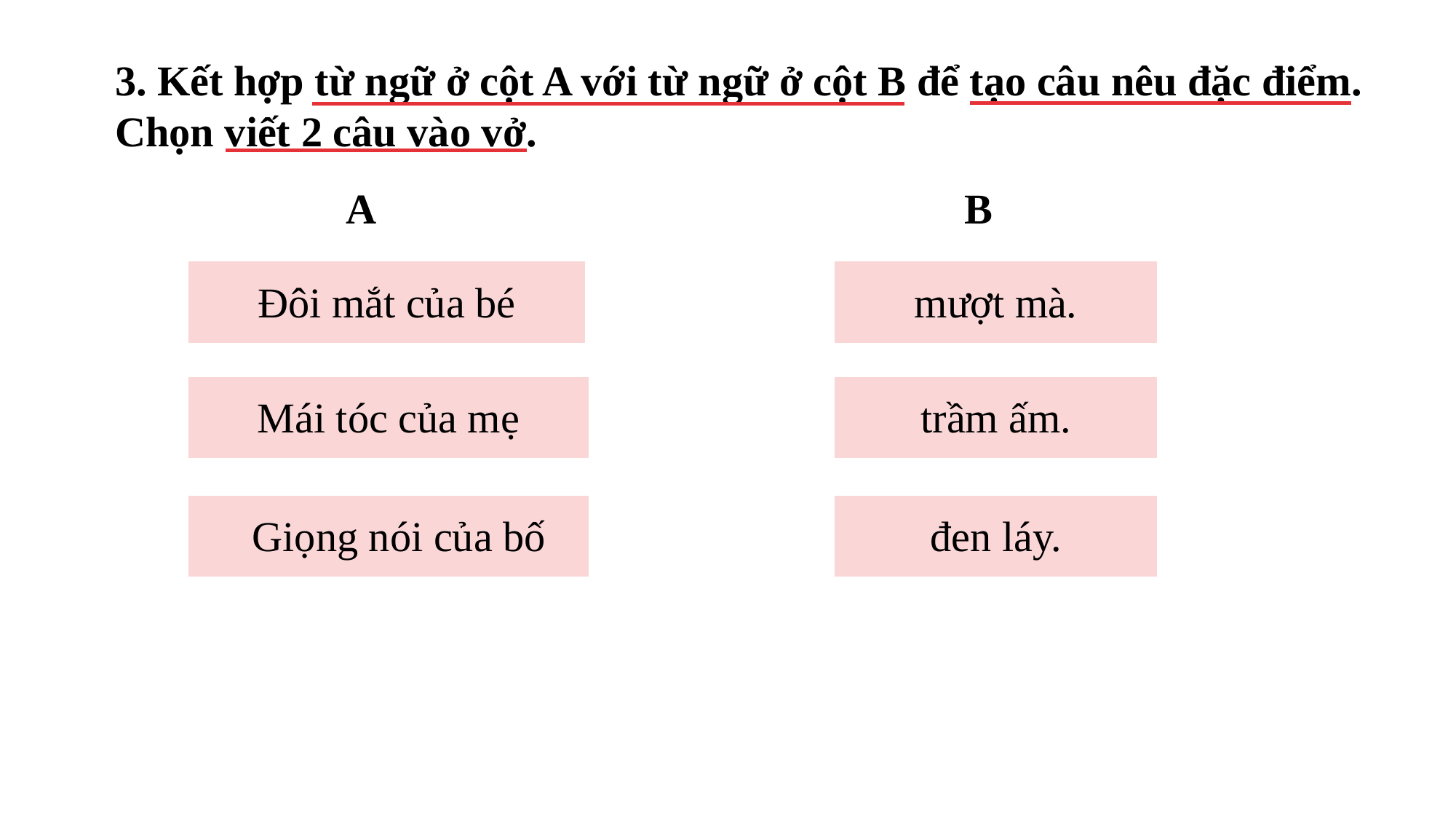

3. Kết hợp từ ngữ ở cột A với từ ngữ ở cột B để tạo câu nêu đặc điểm. Chọn viết 2 câu vào vở.
                   A                                                        B
| Đôi mắt của bé |  | mượt mà. |
| --- | --- | --- |
| Mái tóc của mẹ |  | trầm ấm. |
| --- | --- | --- |
| Giọng nói của bố |  | đen láy. |
| --- | --- | --- |